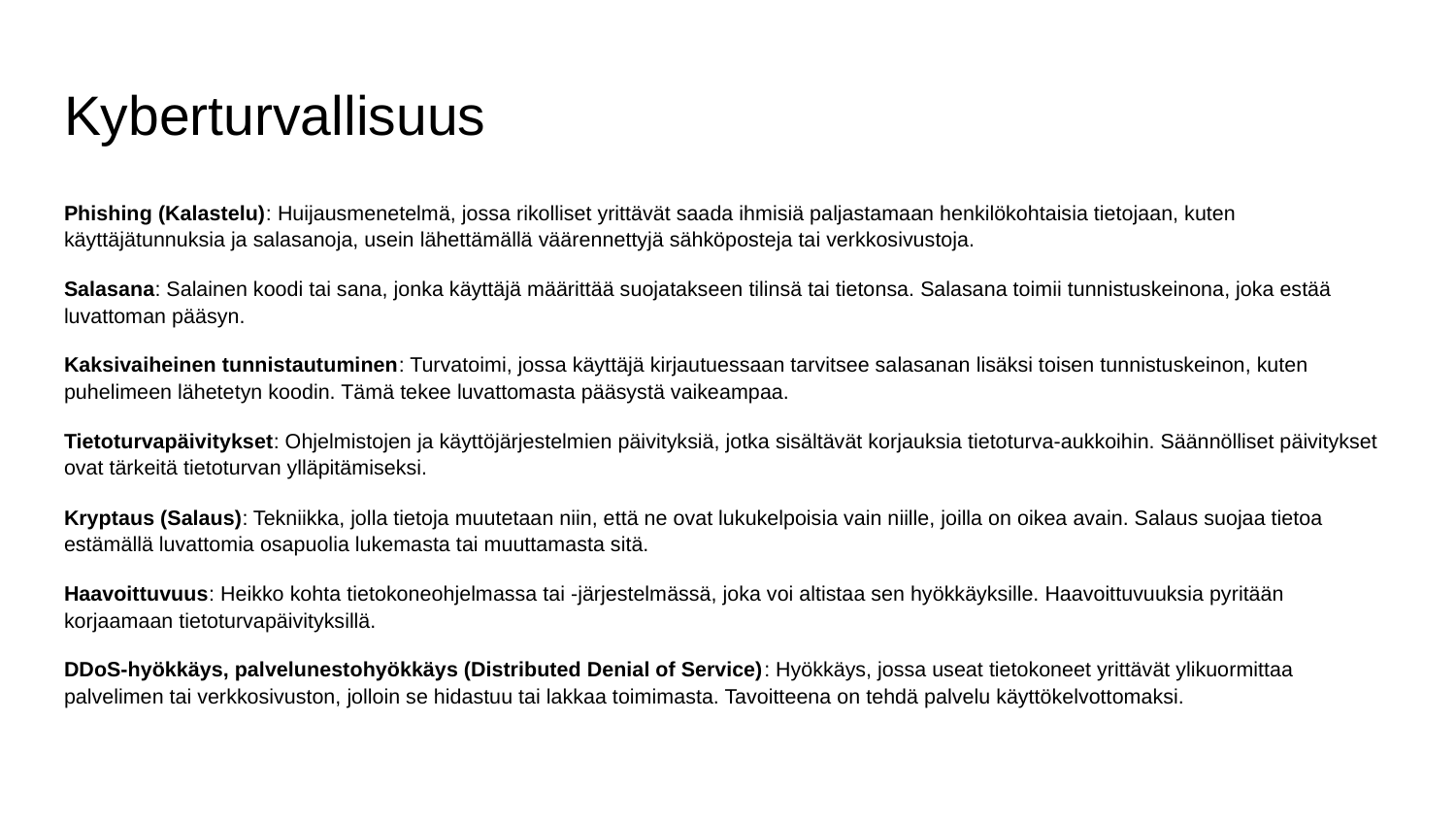

# Kyberturvallisuus
Phishing (Kalastelu): Huijausmenetelmä, jossa rikolliset yrittävät saada ihmisiä paljastamaan henkilökohtaisia tietojaan, kuten käyttäjätunnuksia ja salasanoja, usein lähettämällä väärennettyjä sähköposteja tai verkkosivustoja.
Salasana: Salainen koodi tai sana, jonka käyttäjä määrittää suojatakseen tilinsä tai tietonsa. Salasana toimii tunnistuskeinona, joka estää luvattoman pääsyn.
Kaksivaiheinen tunnistautuminen: Turvatoimi, jossa käyttäjä kirjautuessaan tarvitsee salasanan lisäksi toisen tunnistuskeinon, kuten puhelimeen lähetetyn koodin. Tämä tekee luvattomasta pääsystä vaikeampaa.
Tietoturvapäivitykset: Ohjelmistojen ja käyttöjärjestelmien päivityksiä, jotka sisältävät korjauksia tietoturva-aukkoihin. Säännölliset päivitykset ovat tärkeitä tietoturvan ylläpitämiseksi.
Kryptaus (Salaus): Tekniikka, jolla tietoja muutetaan niin, että ne ovat lukukelpoisia vain niille, joilla on oikea avain. Salaus suojaa tietoa estämällä luvattomia osapuolia lukemasta tai muuttamasta sitä.
Haavoittuvuus: Heikko kohta tietokoneohjelmassa tai -järjestelmässä, joka voi altistaa sen hyökkäyksille. Haavoittuvuuksia pyritään korjaamaan tietoturvapäivityksillä.
DDoS-hyökkäys, palvelunestohyökkäys (Distributed Denial of Service): Hyökkäys, jossa useat tietokoneet yrittävät ylikuormittaa palvelimen tai verkkosivuston, jolloin se hidastuu tai lakkaa toimimasta. Tavoitteena on tehdä palvelu käyttökelvottomaksi.